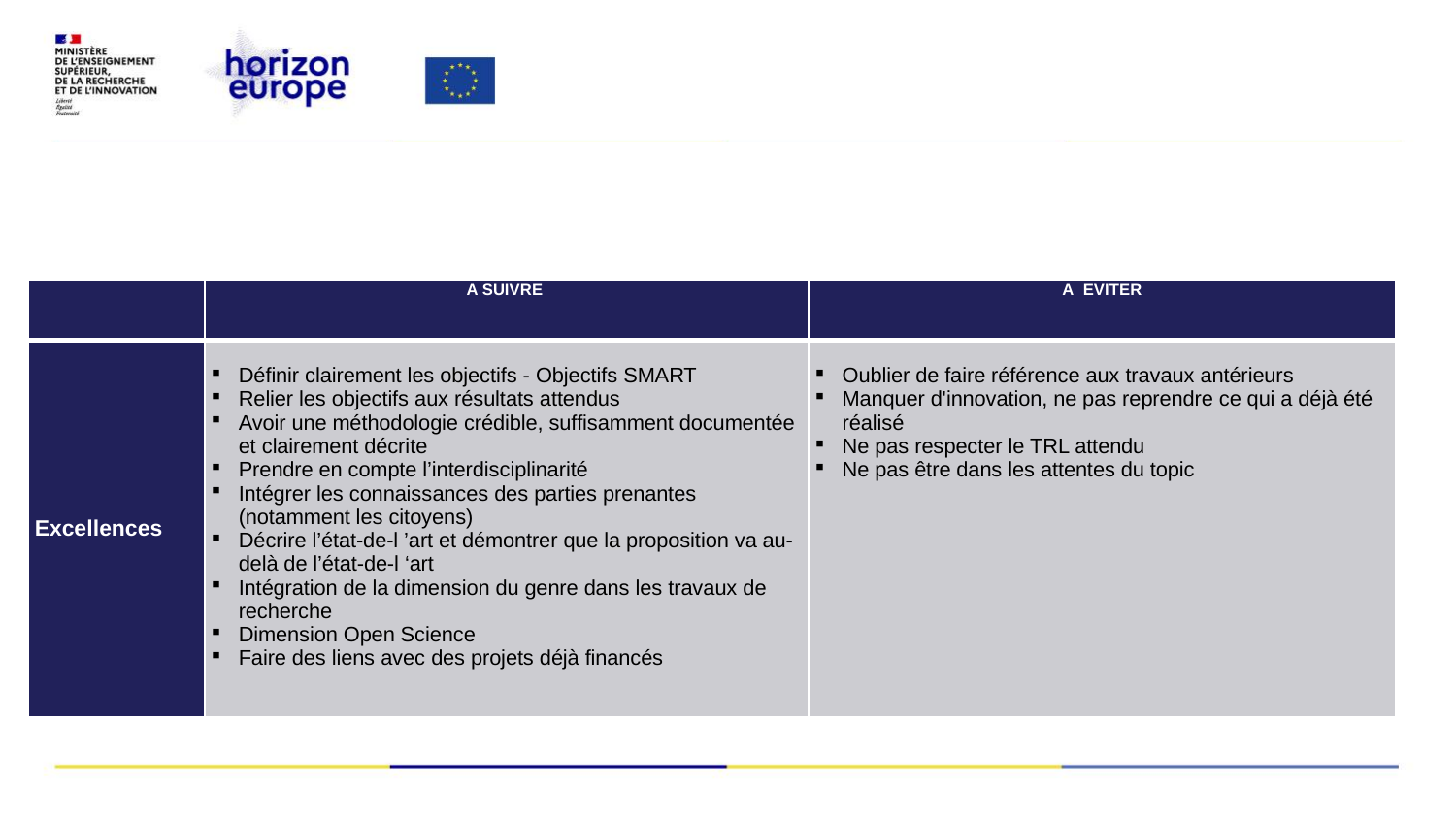

#
|  | A SUIVRE | A  EVITER |
| --- | --- | --- |
| Excellences | Définir clairement les objectifs - Objectifs SMART Relier les objectifs aux résultats attendus Avoir une méthodologie crédible, suffisamment documentée et clairement décrite Prendre en compte l’interdisciplinarité  Intégrer les connaissances des parties prenantes (notamment les citoyens) Décrire l’état-de-l ’art et démontrer que la proposition va au-delà de l’état-de-l ‘art Intégration de la dimension du genre dans les travaux de recherche Dimension Open Science  Faire des liens avec des projets déjà financés | Oublier de faire référence aux travaux antérieurs Manquer d'innovation, ne pas reprendre ce qui a déjà été réalisé Ne pas respecter le TRL attendu Ne pas être dans les attentes du topic |